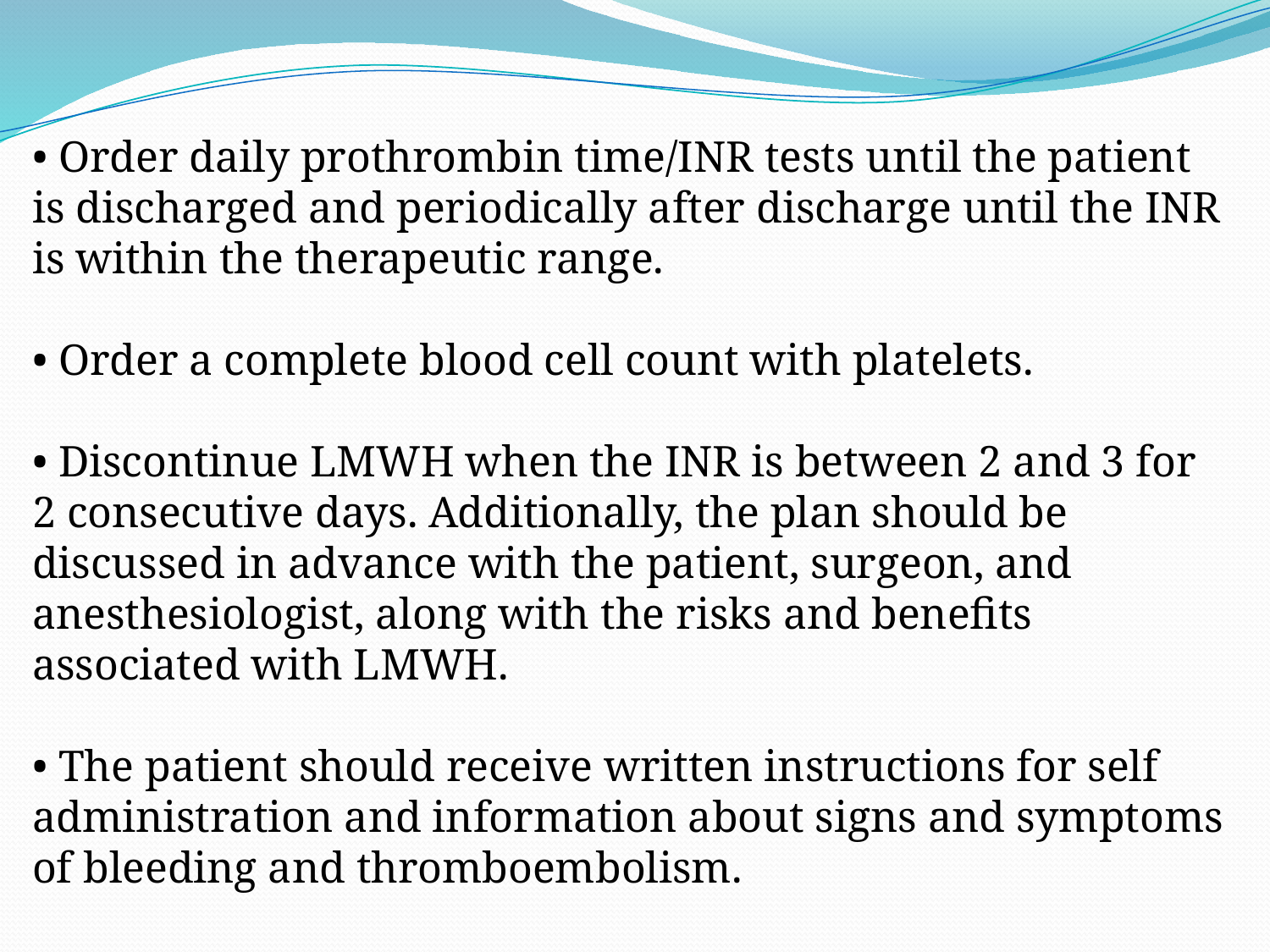

• Order daily prothrombin time/INR tests until the patient is discharged and periodically after discharge until the INR is within the therapeutic range.

• Order a complete blood cell count with platelets.

• Discontinue LMWH when the INR is between 2 and 3 for 2 consecutive days. Additionally, the plan should be discussed in advance with the patient, surgeon, and anesthesiologist, along with the risks and benefits associated with LMWH.

• The patient should receive written instructions for self administration and information about signs and symptoms of bleeding and thromboembolism.